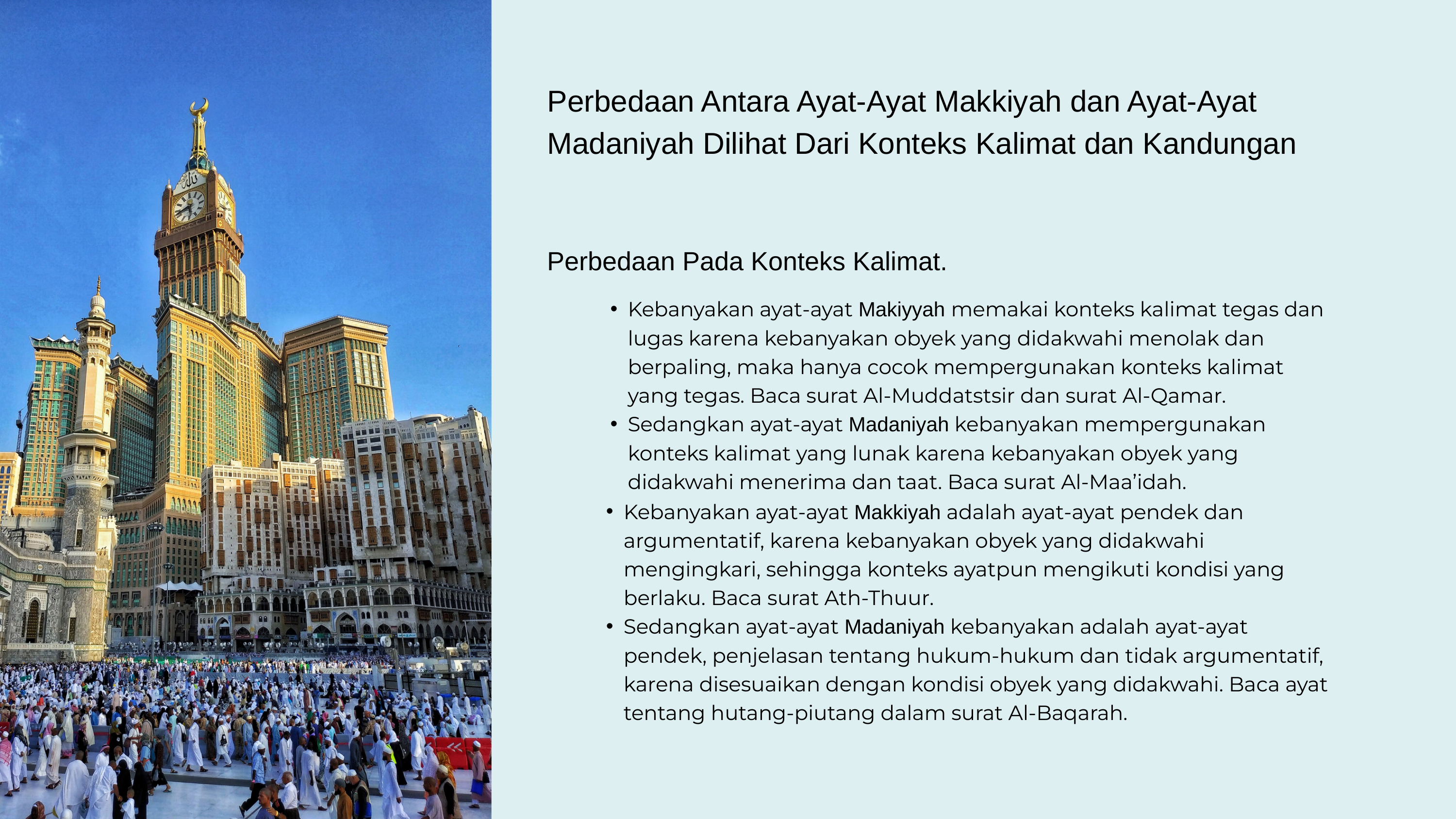

Perbedaan Antara Ayat-Ayat Makkiyah dan Ayat-Ayat Madaniyah Dilihat Dari Konteks Kalimat dan Kandungan
Perbedaan Pada Konteks Kalimat.
Kebanyakan ayat-ayat Makiyyah memakai konteks kalimat tegas dan lugas karena kebanyakan obyek yang didakwahi menolak dan berpaling, maka hanya cocok mempergunakan konteks kalimat yang tegas. Baca surat Al-Muddatstsir dan surat Al-Qamar.
Sedangkan ayat-ayat Madaniyah kebanyakan mempergunakan konteks kalimat yang lunak karena kebanyakan obyek yang didakwahi menerima dan taat. Baca surat Al-Maa’idah.
Kebanyakan ayat-ayat Makkiyah adalah ayat-ayat pendek dan argumentatif, karena kebanyakan obyek yang didakwahi mengingkari, sehingga konteks ayatpun mengikuti kondisi yang berlaku. Baca surat Ath-Thuur.
Sedangkan ayat-ayat Madaniyah kebanyakan adalah ayat-ayat pendek, penjelasan tentang hukum-hukum dan tidak argumentatif, karena disesuaikan dengan kondisi obyek yang didakwahi. Baca ayat tentang hutang-piutang dalam surat Al-Baqarah.